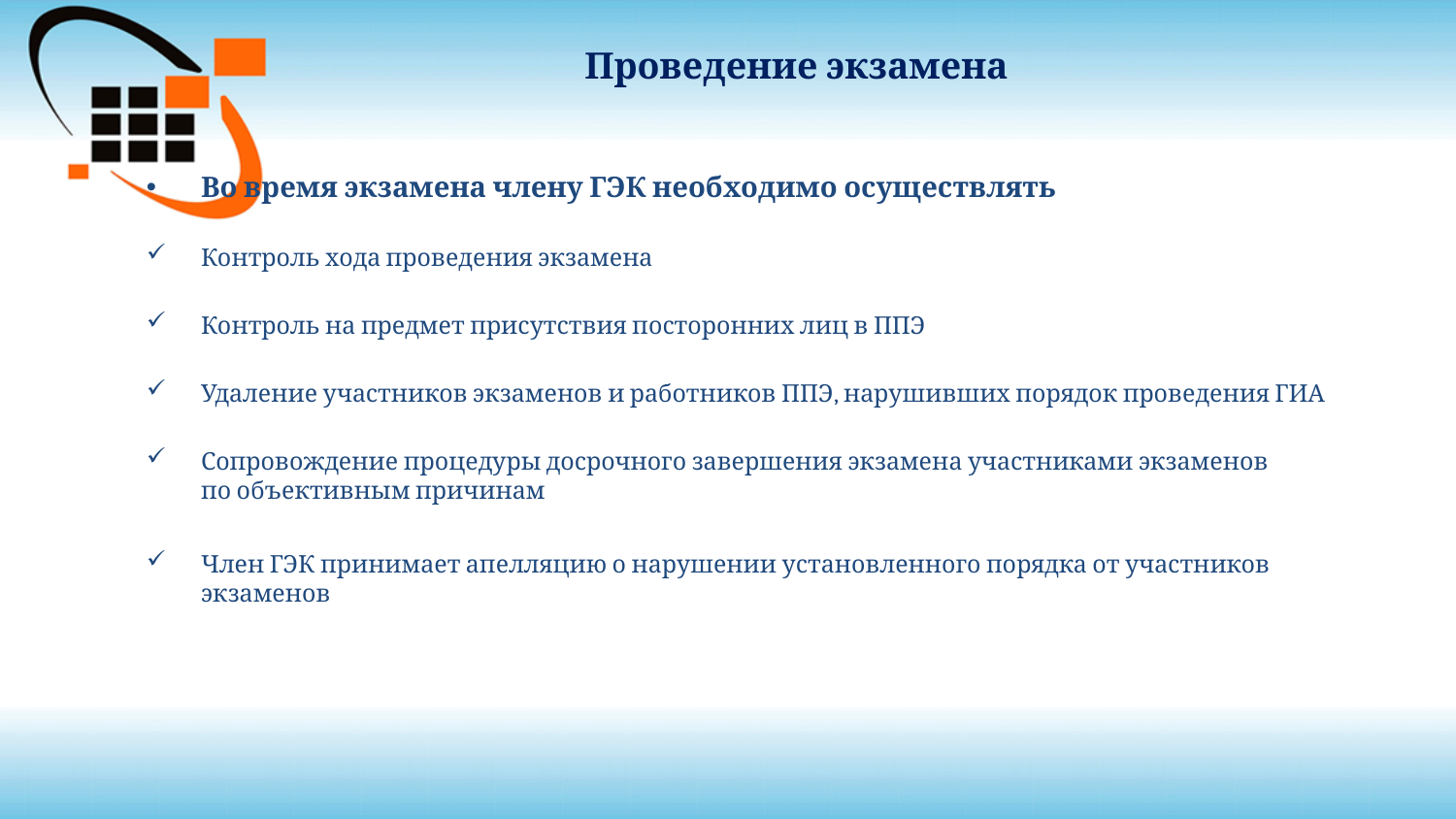

# Проведение экзамена

Во время экзамена члену ГЭК необходимо осуществлять

Контроль хода проведения экзамена

Контроль на предмет присутствия посторонних лиц в ППЭ

Удаление участников экзаменов и работников ППЭ, нарушивших порядок проведения ГИА

Сопровождение процедуры досрочного завершения экзамена участниками экзаменов по объективным причинам

Член ГЭК принимает апелляцию о нарушении установленного порядка от участников экзаменов